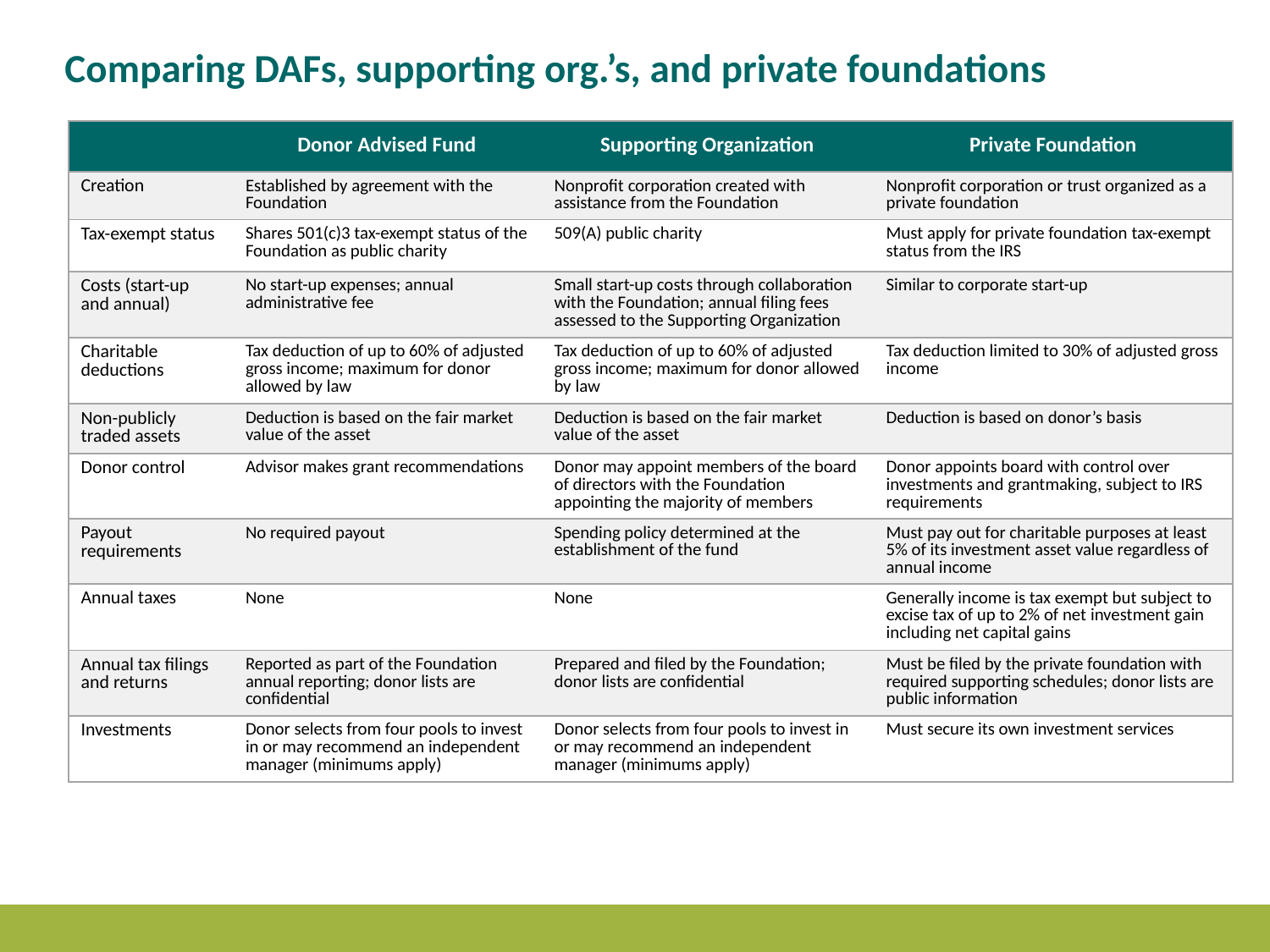

Comparing DAFs, supporting org.’s, and private foundations
|  | Donor Advised Fund | Supporting Organization | Private Foundation |
| --- | --- | --- | --- |
| Creation | Established by agreement with the Foundation | Nonprofit corporation created with assistance from the Foundation | Nonprofit corporation or trust organized as a private foundation |
| Tax-exempt status | Shares 501(c)3 tax-exempt status of the Foundation as public charity | 509(A) public charity | Must apply for private foundation tax-exempt status from the IRS |
| Costs (start-up and annual) | No start-up expenses; annual administrative fee | Small start-up costs through collaboration with the Foundation; annual filing fees assessed to the Supporting Organization | Similar to corporate start-up |
| Charitable deductions | Tax deduction of up to 60% of adjusted gross income; maximum for donor allowed by law | Tax deduction of up to 60% of adjusted gross income; maximum for donor allowed by law | Tax deduction limited to 30% of adjusted gross income |
| Non-publicly traded assets | Deduction is based on the fair market value of the asset | Deduction is based on the fair market value of the asset | Deduction is based on donor’s basis |
| Donor control | Advisor makes grant recommendations | Donor may appoint members of the board of directors with the Foundation appointing the majority of members | Donor appoints board with control over investments and grantmaking, subject to IRS requirements |
| Payout requirements | No required payout | Spending policy determined at the establishment of the fund | Must pay out for charitable purposes at least 5% of its investment asset value regardless of annual income |
| Annual taxes | None | None | Generally income is tax exempt but subject to excise tax of up to 2% of net investment gain including net capital gains |
| Annual tax filings and returns | Reported as part of the Foundation annual reporting; donor lists are confidential | Prepared and filed by the Foundation; donor lists are confidential | Must be filed by the private foundation with required supporting schedules; donor lists are public information |
| Investments | Donor selects from four pools to invest in or may recommend an independent manager (minimums apply) | Donor selects from four pools to invest in or may recommend an independent manager (minimums apply) | Must secure its own investment services |